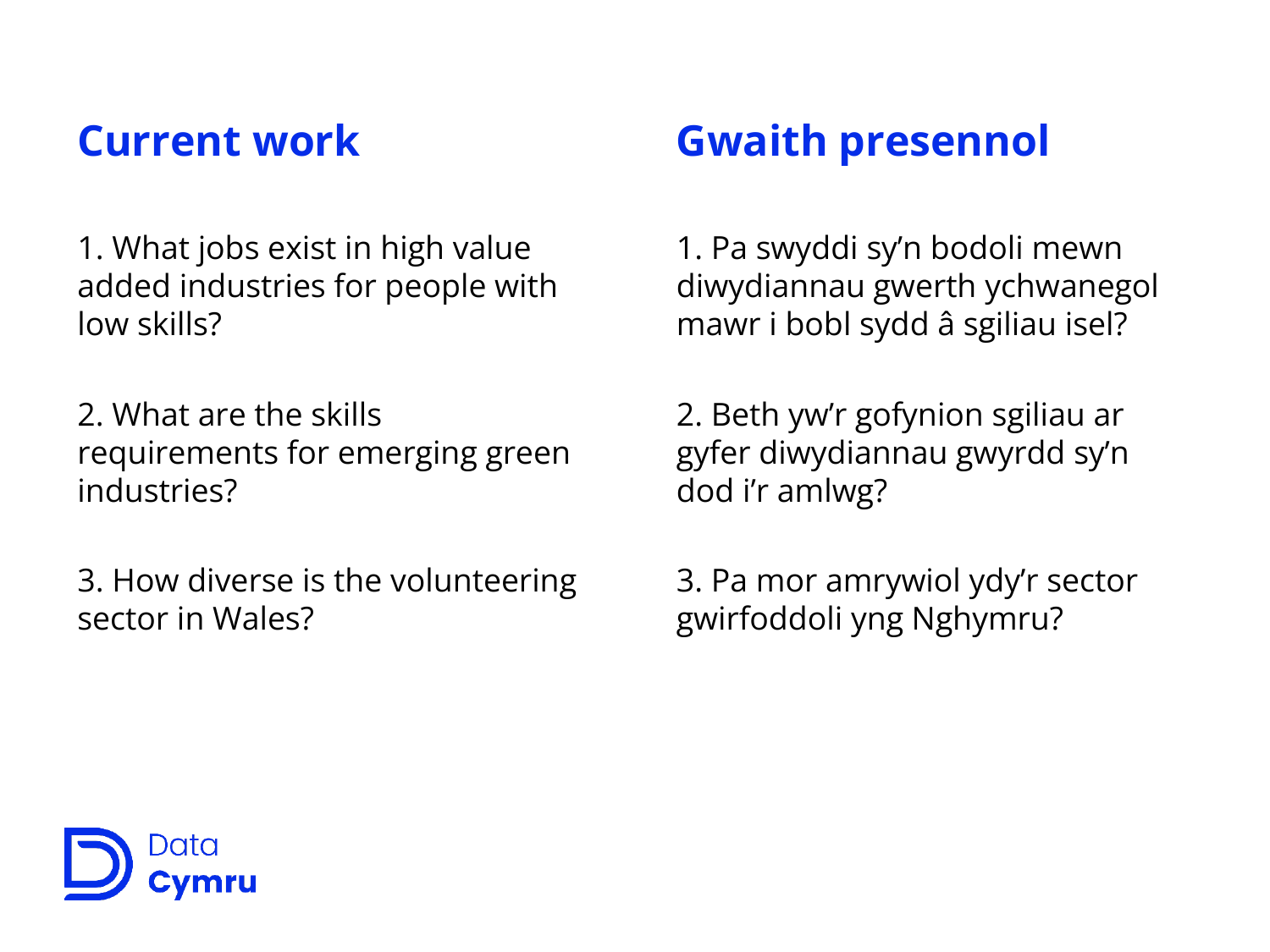

# Current work
Gwaith presennol
1. Pa swyddi sy’n bodoli mewn diwydiannau gwerth ychwanegol mawr i bobl sydd â sgiliau isel?

2. Beth yw’r gofynion sgiliau ar gyfer diwydiannau gwyrdd sy’n dod i’r amlwg?

3. Pa mor amrywiol ydy’r sector gwirfoddoli yng Nghymru?
1. What jobs exist in high value added industries for people with low skills?

2. What are the skills requirements for emerging green industries?

3. How diverse is the volunteering sector in Wales?